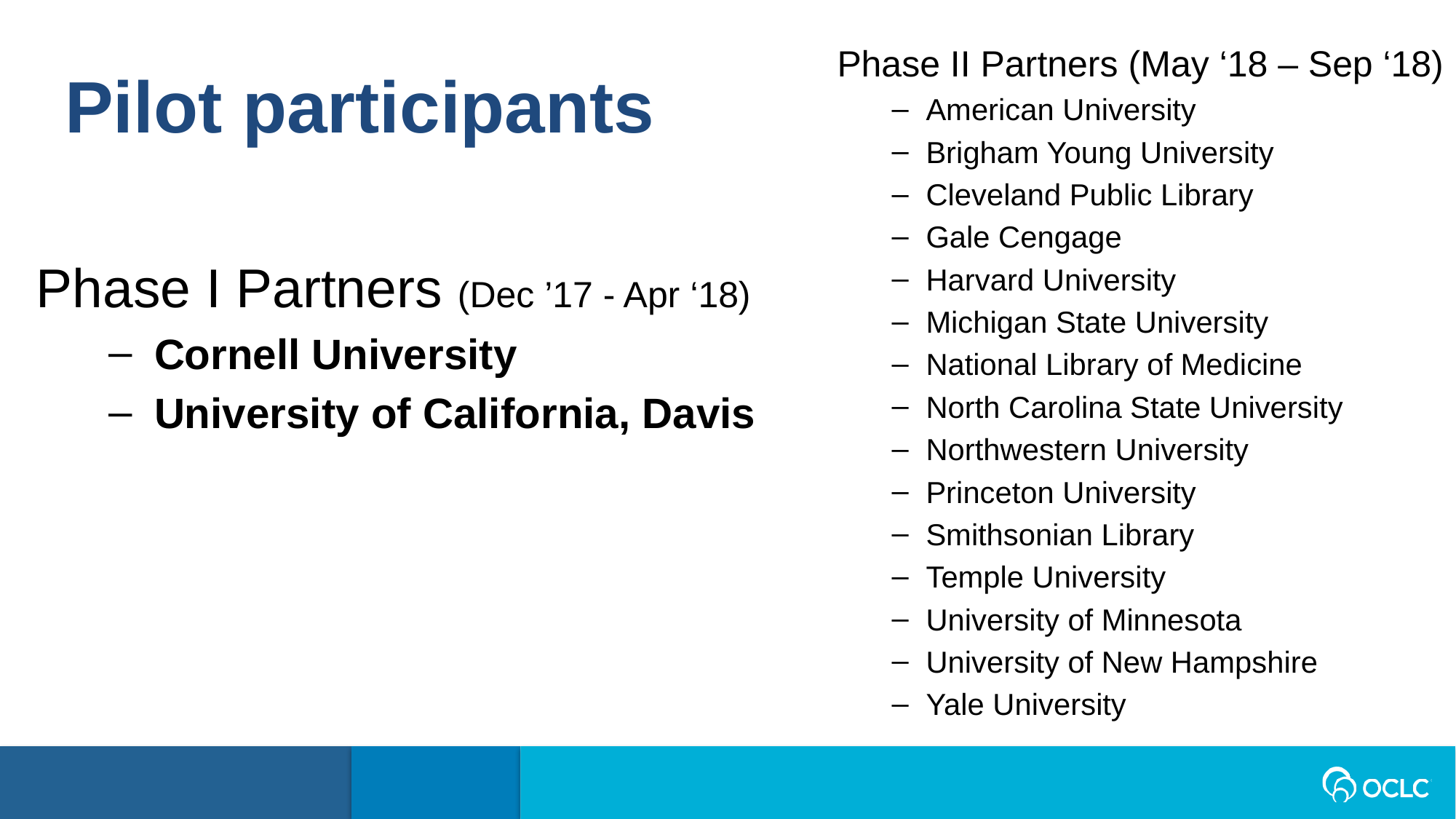

Phase II Partners (May ‘18 – Sep ‘18)
American University
Brigham Young University
Cleveland Public Library
Gale Cengage
Harvard University
Michigan State University
National Library of Medicine
North Carolina State University
Northwestern University
Princeton University
Smithsonian Library
Temple University
University of Minnesota
University of New Hampshire
Yale University
Pilot participants
Phase I Partners (Dec ’17 - Apr ‘18)
Cornell University
University of California, Davis